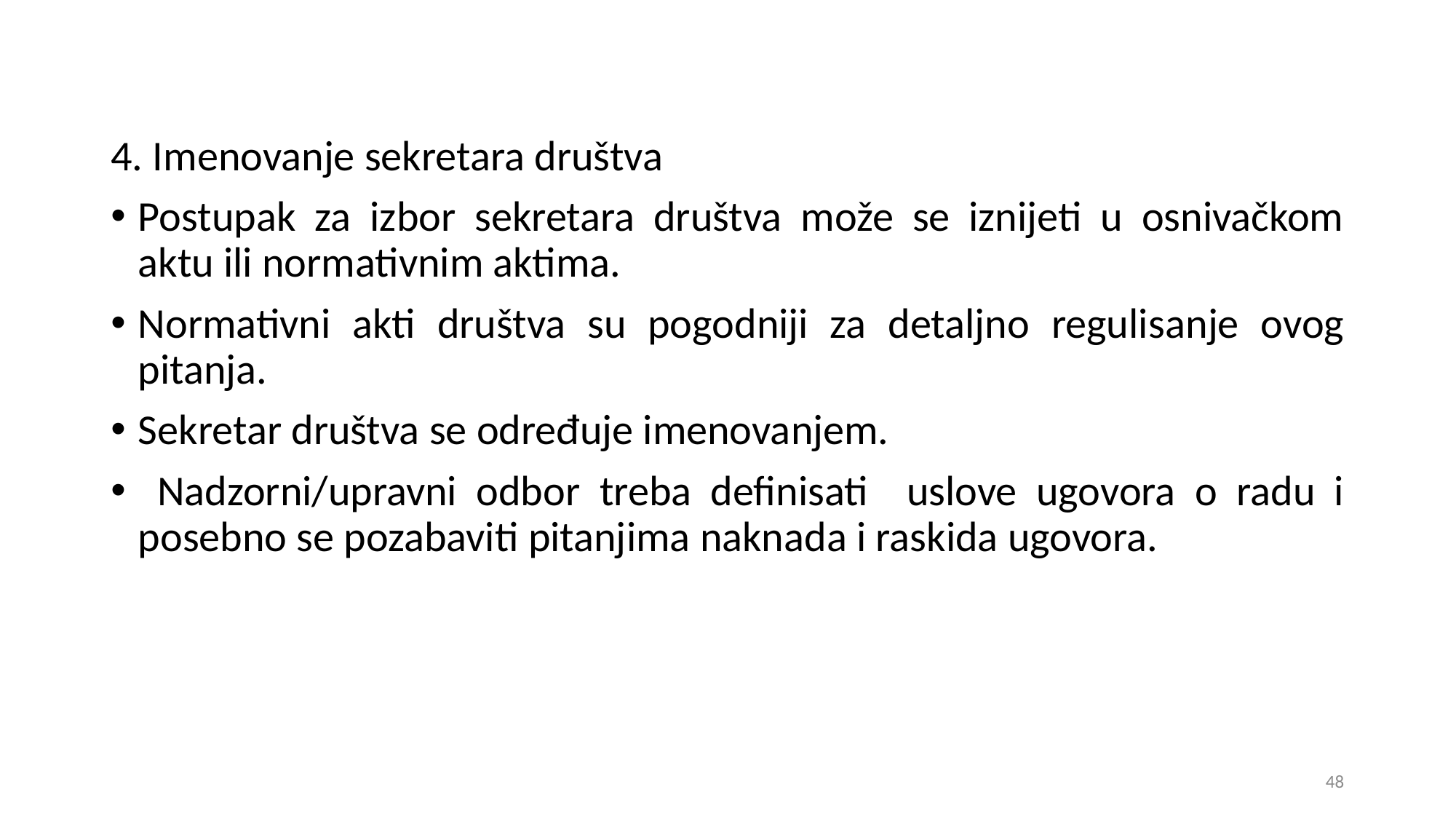

4. Imenovanje sekretara društva
Postupak za izbor sekretara društva može se iznijeti u osnivačkom aktu ili normativnim aktima.
Normativni akti društva su pogodniji za detaljno regulisanje ovog pitanja.
Sekretar društva se određuje imenovanjem.
 Nadzorni/upravni odbor treba definisati  uslove ugovora o radu i posebno se pozabaviti pitanjima naknada i raskida ugovora.
48